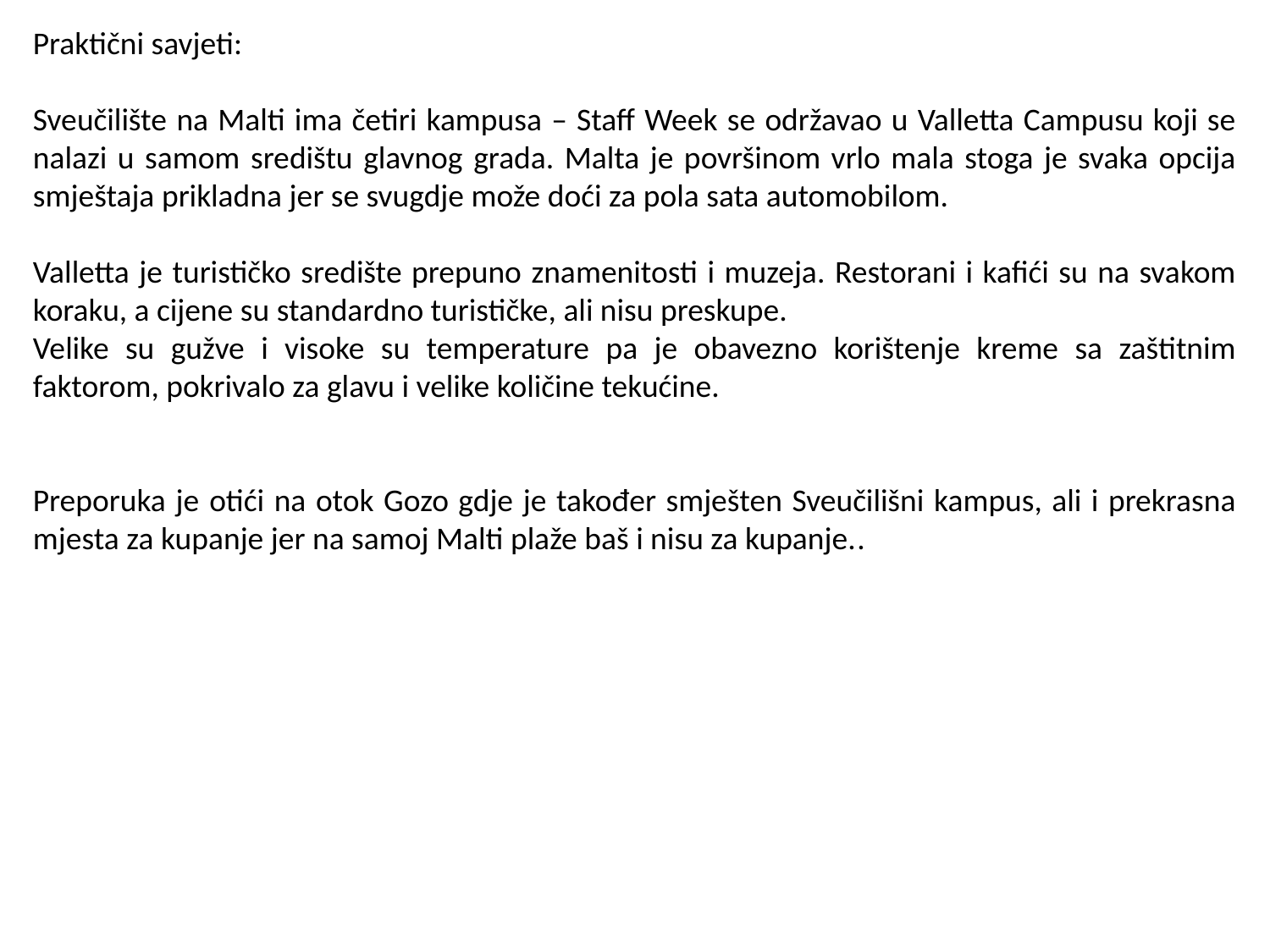

Praktični savjeti:

Sveučilište na Malti ima četiri kampusa – Staff Week se održavao u Valletta Campusu koji se nalazi u samom središtu glavnog grada. Malta je površinom vrlo mala stoga je svaka opcija smještaja prikladna jer se svugdje može doći za pola sata automobilom.

Valletta je turističko središte prepuno znamenitosti i muzeja. Restorani i kafići su na svakom koraku, a cijene su standardno turističke, ali nisu preskupe.
Velike su gužve i visoke su temperature pa je obavezno korištenje kreme sa zaštitnim faktorom, pokrivalo za glavu i velike količine tekućine.

Preporuka je otići na otok Gozo gdje je također smješten Sveučilišni kampus, ali i prekrasna mjesta za kupanje jer na samoj Malti plaže baš i nisu za kupanje..